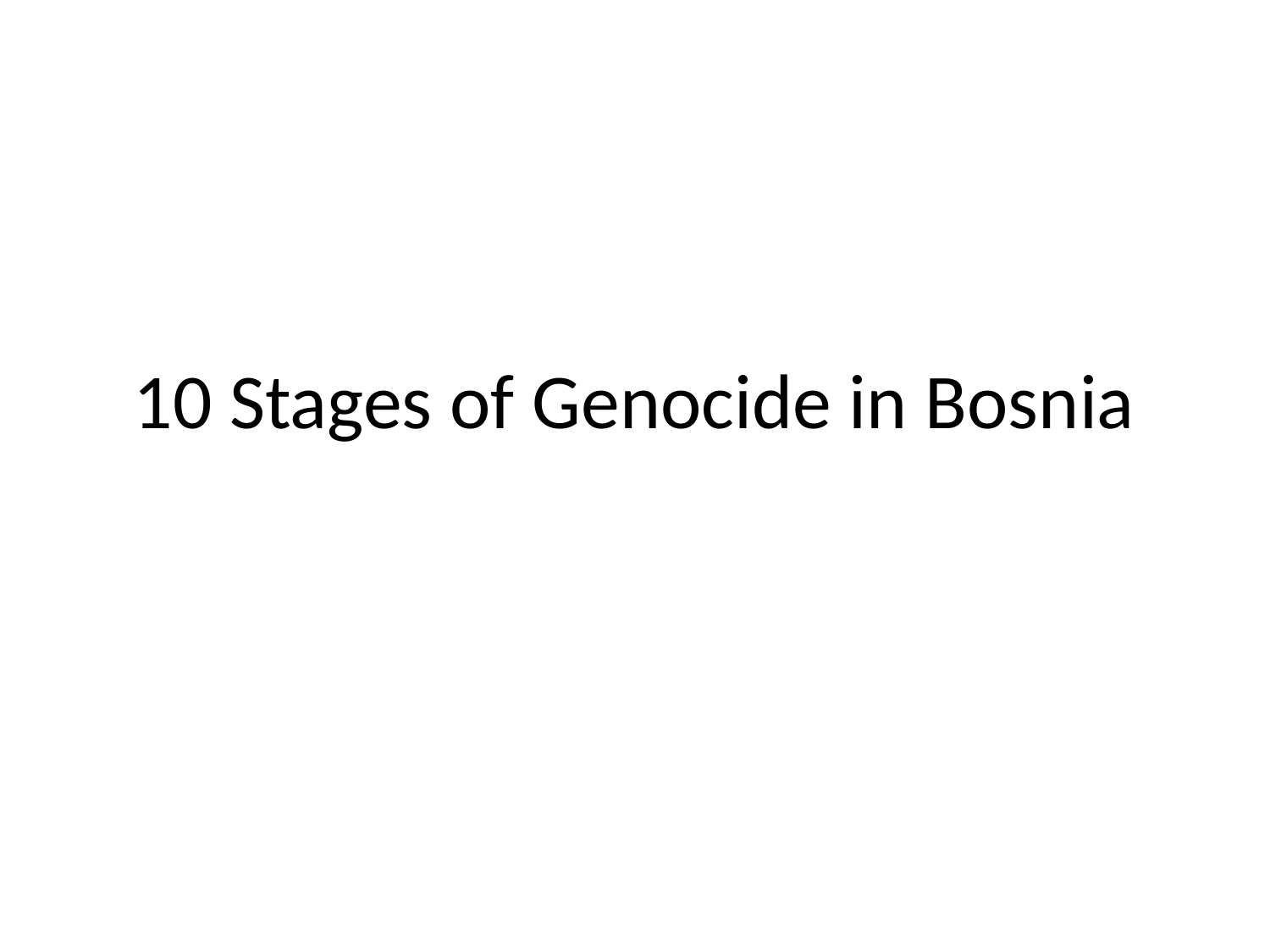

# 10 Stages of Genocide in Bosnia